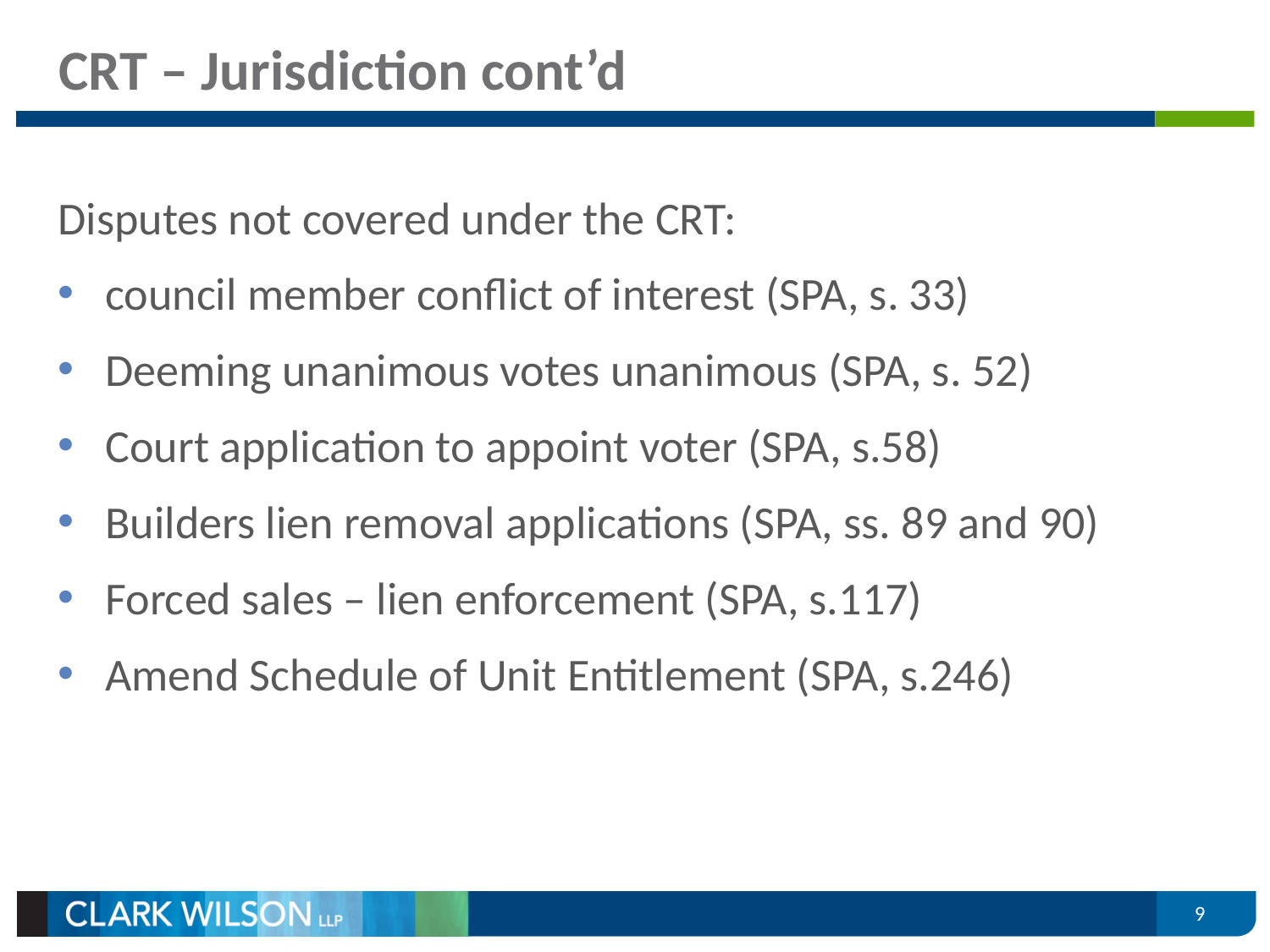

# CRT – Jurisdiction cont’d
Disputes not covered under the CRT:
council member conflict of interest (SPA, s. 33)
Deeming unanimous votes unanimous (SPA, s. 52)
Court application to appoint voter (SPA, s.58)
Builders lien removal applications (SPA, ss. 89 and 90)
Forced sales – lien enforcement (SPA, s.117)
Amend Schedule of Unit Entitlement (SPA, s.246)

9